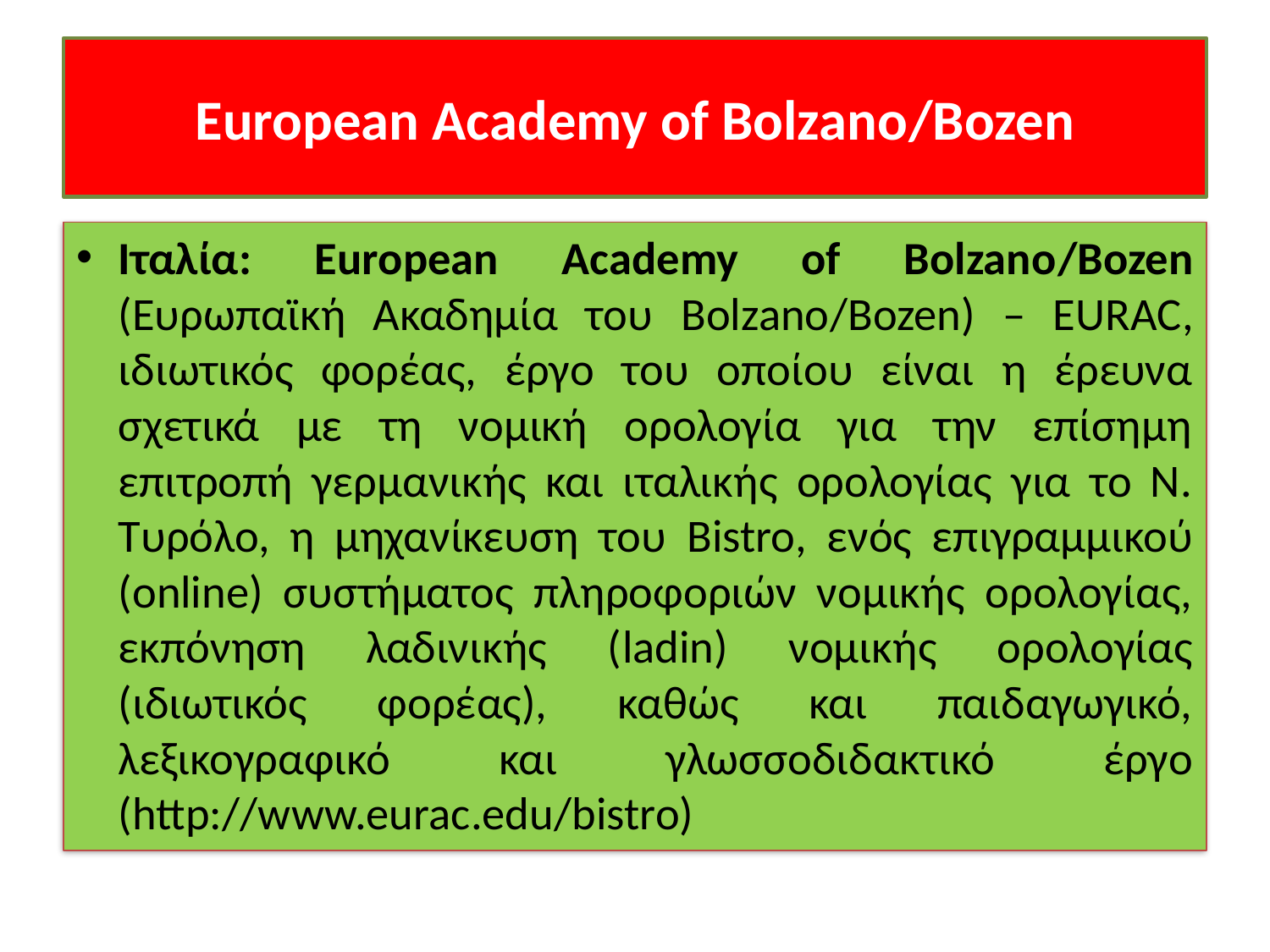

# European Academy of Bolzano/Bozen
Ιταλία: European Academy of Bolzano/Bozen (Ευρωπαϊκή Ακαδημία του Bolzano/Bozen) – EURAC, ιδιωτικός φορέας, έργο του οποίου είναι η έρευνα σχετικά με τη νομική ορολογία για την επίσημη επιτροπή γερμανικής και ιταλικής ορολογίας για το Ν. Τυρόλο, η μηχανίκευση του Bistro, ενός επιγραμμικού (online) συστήματος πληροφοριών νομικής ορολογίας, εκπόνηση λαδινικής (ladin) νομικής ορολογίας (ιδιωτικός φορέας), καθώς και παιδαγωγικό, λεξικογραφικό και γλωσσοδιδακτικό έργο (http://www.eurac.edu/bistro)